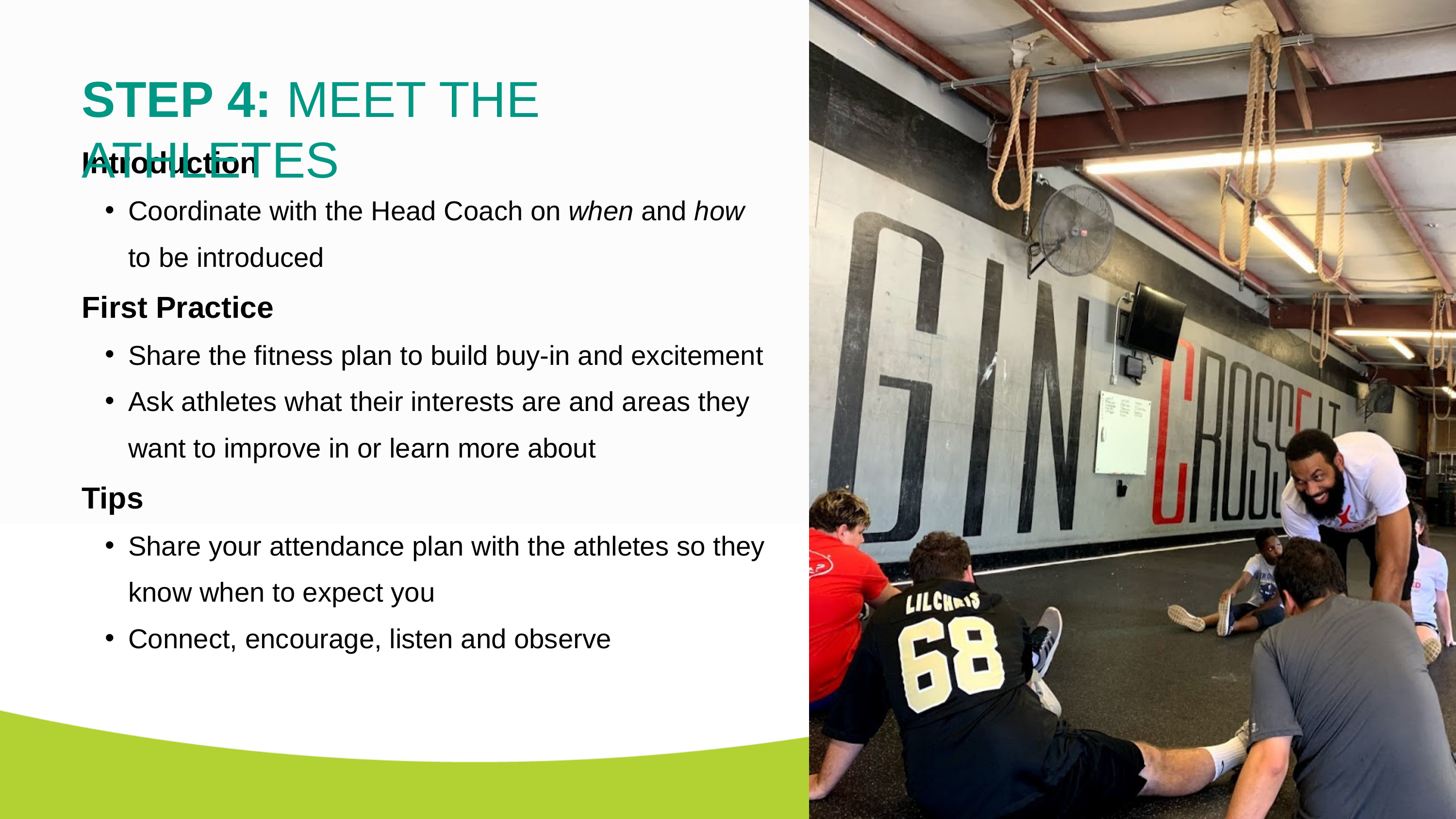

STEP 4: MEET THE ATHLETES
Introduction​
Coordinate with the Head Coach on when and how to be introduced​
First Practice ​
Share the fitness plan to build buy-in and excitement​
Ask athletes what their interests are and areas they want to improve in or learn more about​
Tips​
Share your attendance plan with the athletes so they know when to expect you​
Connect, encourage, listen and observe​